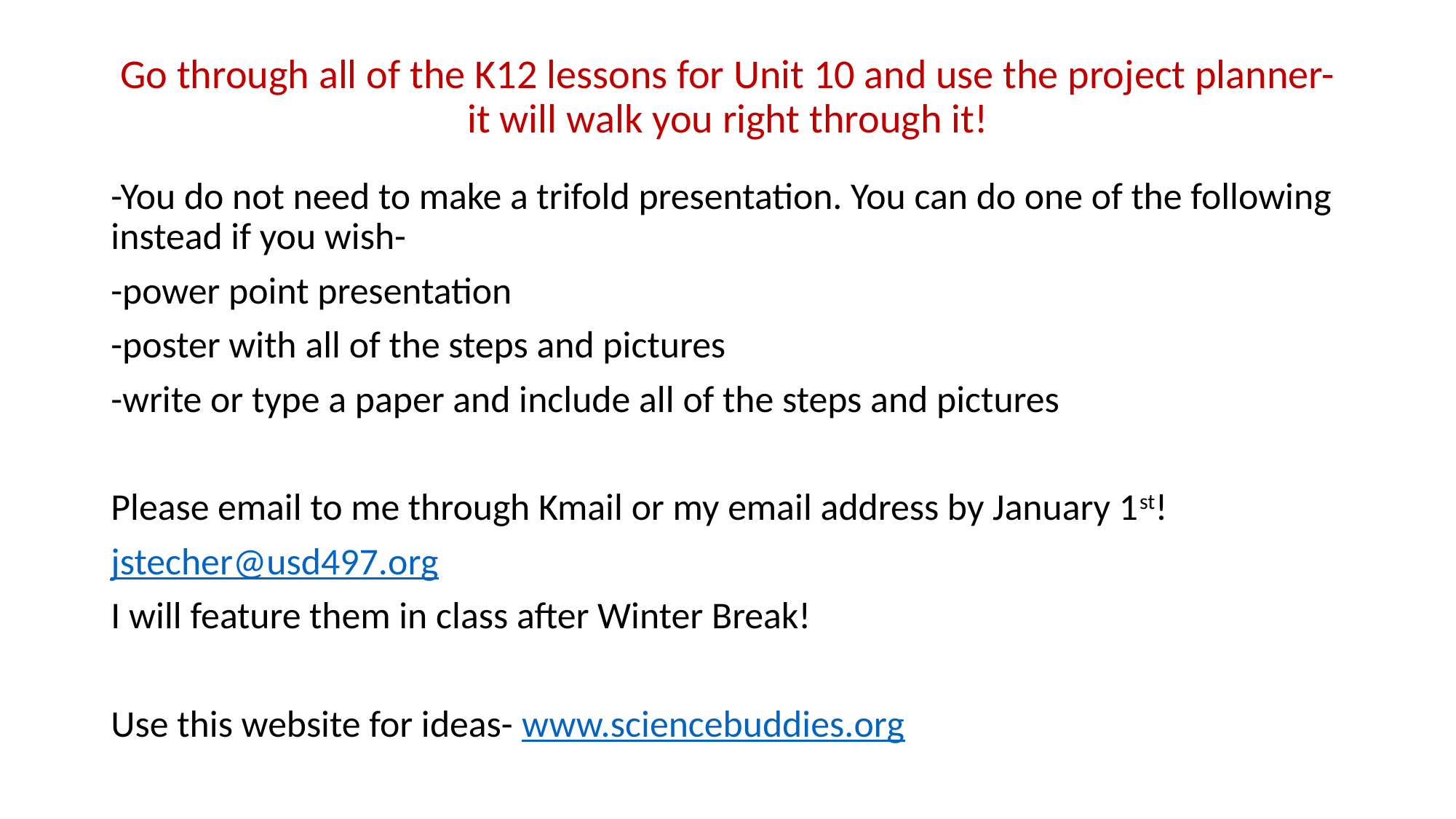

# Go through all of the K12 lessons for Unit 10 and use the project planner- it will walk you right through it!
-You do not need to make a trifold presentation. You can do one of the following instead if you wish-
-power point presentation
-poster with all of the steps and pictures
-write or type a paper and include all of the steps and pictures

Please email to me through Kmail or my email address by January 1st!
jstecher@usd497.org
I will feature them in class after Winter Break!

Use this website for ideas- www.sciencebuddies.org